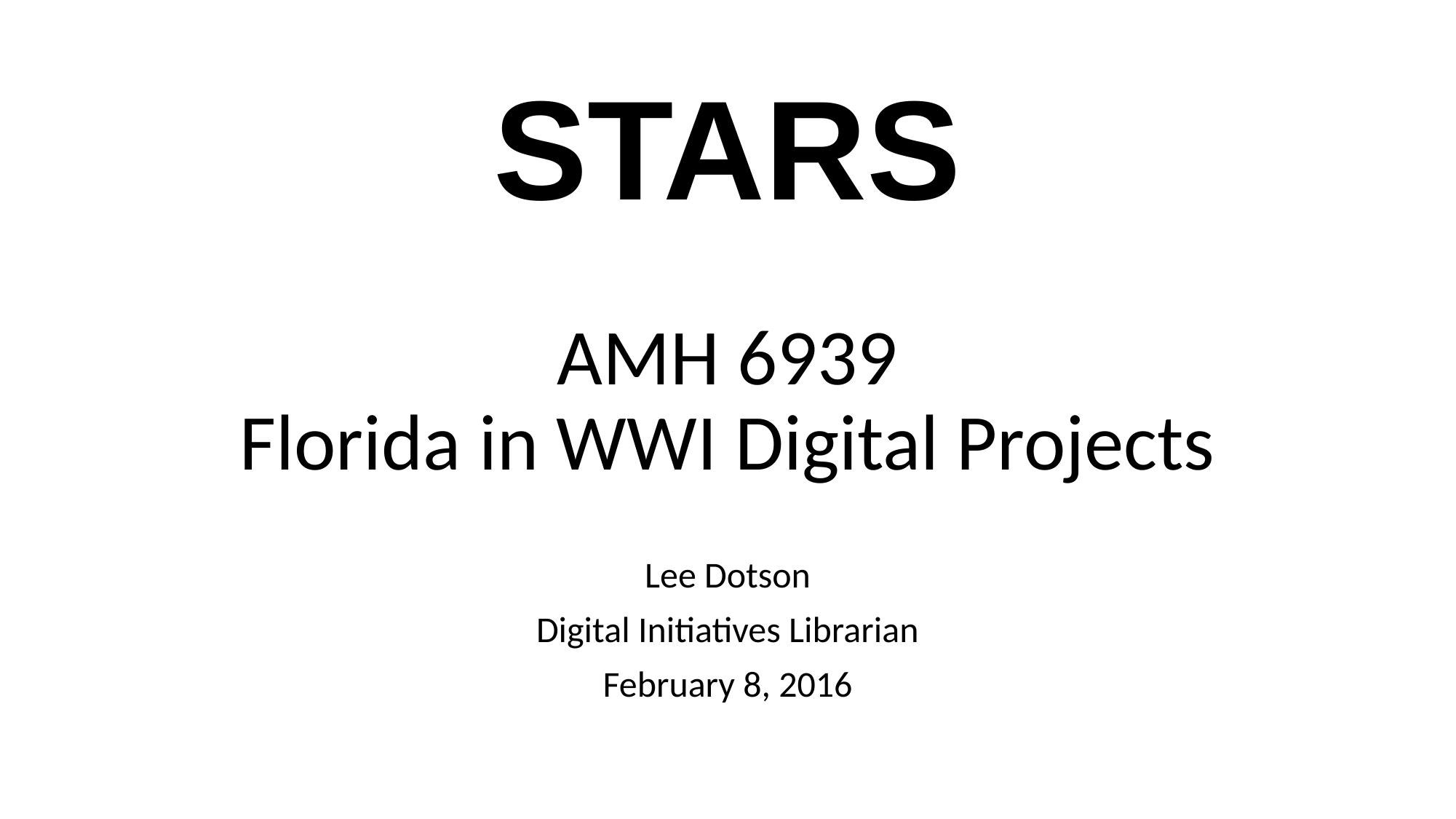

# STARS AMH 6939 Florida in WWI Digital Projects
Lee Dotson
Digital Initiatives Librarian
February 8, 2016